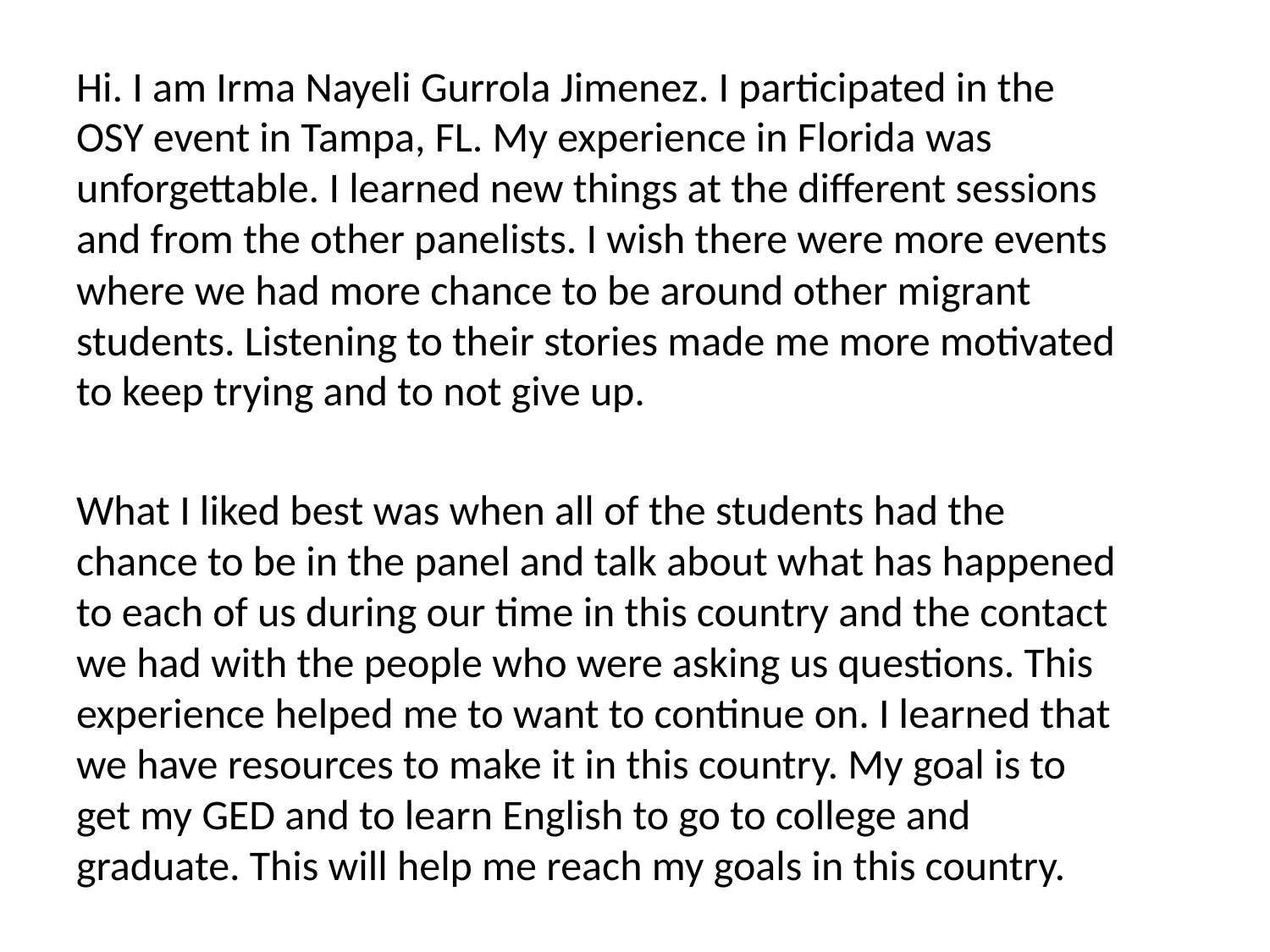

Hi. I am Irma Nayeli Gurrola Jimenez. I participated in the OSY event in Tampa, FL. My experience in Florida was unforgettable. I learned new things at the different sessions and from the other panelists. I wish there were more events where we had more chance to be around other migrant students. Listening to their stories made me more motivated to keep trying and to not give up.

What I liked best was when all of the students had the chance to be in the panel and talk about what has happened to each of us during our time in this country and the contact we had with the people who were asking us questions. This experience helped me to want to continue on. I learned that we have resources to make it in this country. My goal is to get my GED and to learn English to go to college and graduate. This will help me reach my goals in this country.